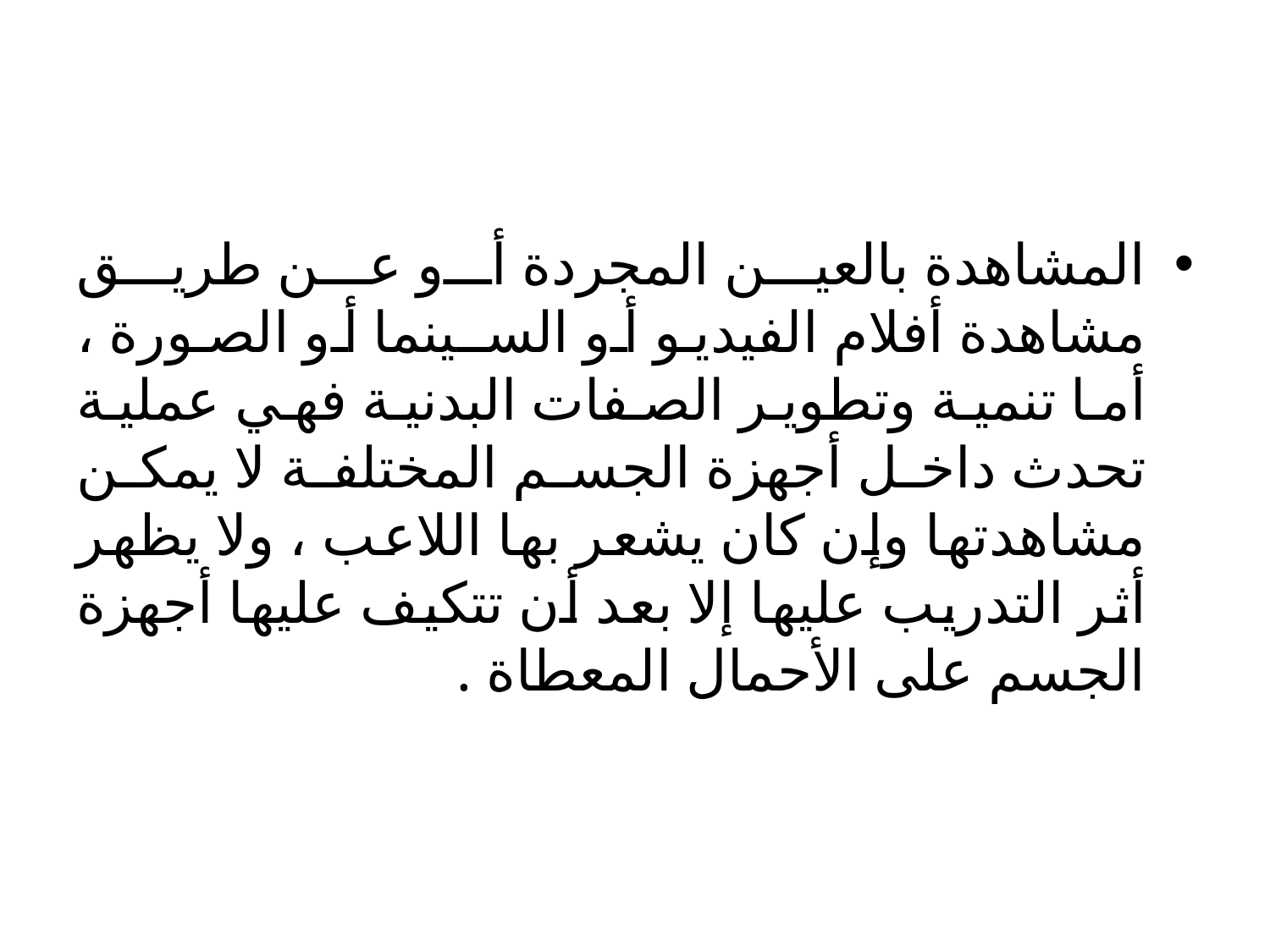

#
المشاهدة بالعين المجردة أو عن طريق مشاهدة أفلام الفيديو أو السـينما أو الصورة ، أما تنمية وتطوير الصفات البدنية فهي عملية تحدث داخل أجهزة الجسم المختلفة لا يمكن مشاهدتها وإن كان يشعر بها اللاعب ، ولا يظهر أثر التدريب عليها إلا بعد أن تتكيف عليها أجهزة الجسم على الأحمال المعطاة .